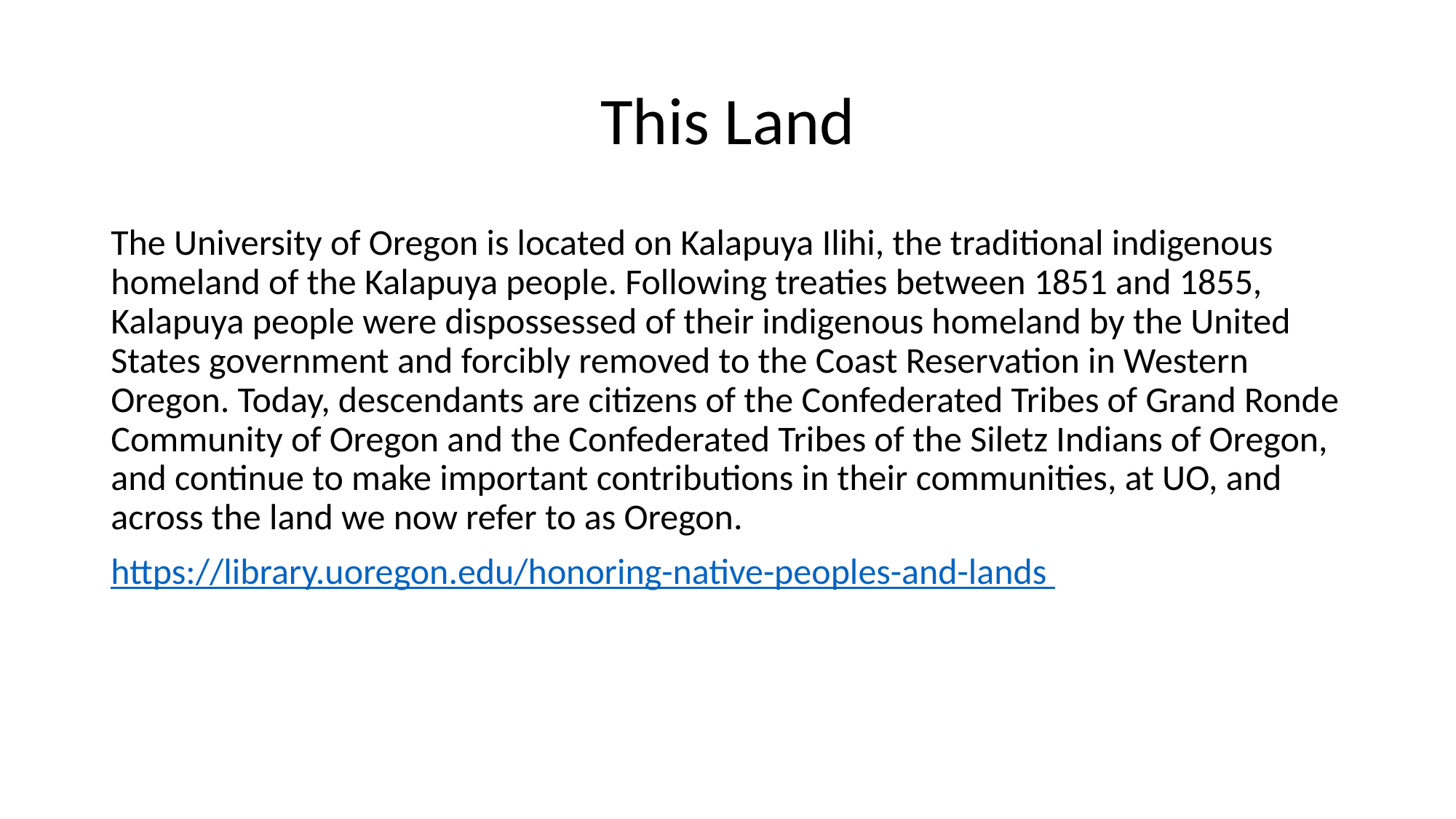

# This Land
The University of Oregon is located on Kalapuya Ilihi, the traditional indigenous homeland of the Kalapuya people. Following treaties between 1851 and 1855, Kalapuya people were dispossessed of their indigenous homeland by the United States government and forcibly removed to the Coast Reservation in Western Oregon. Today, descendants are citizens of the Confederated Tribes of Grand Ronde Community of Oregon and the Confederated Tribes of the Siletz Indians of Oregon, and continue to make important contributions in their communities, at UO, and across the land we now refer to as Oregon.
https://library.uoregon.edu/honoring-native-peoples-and-lands